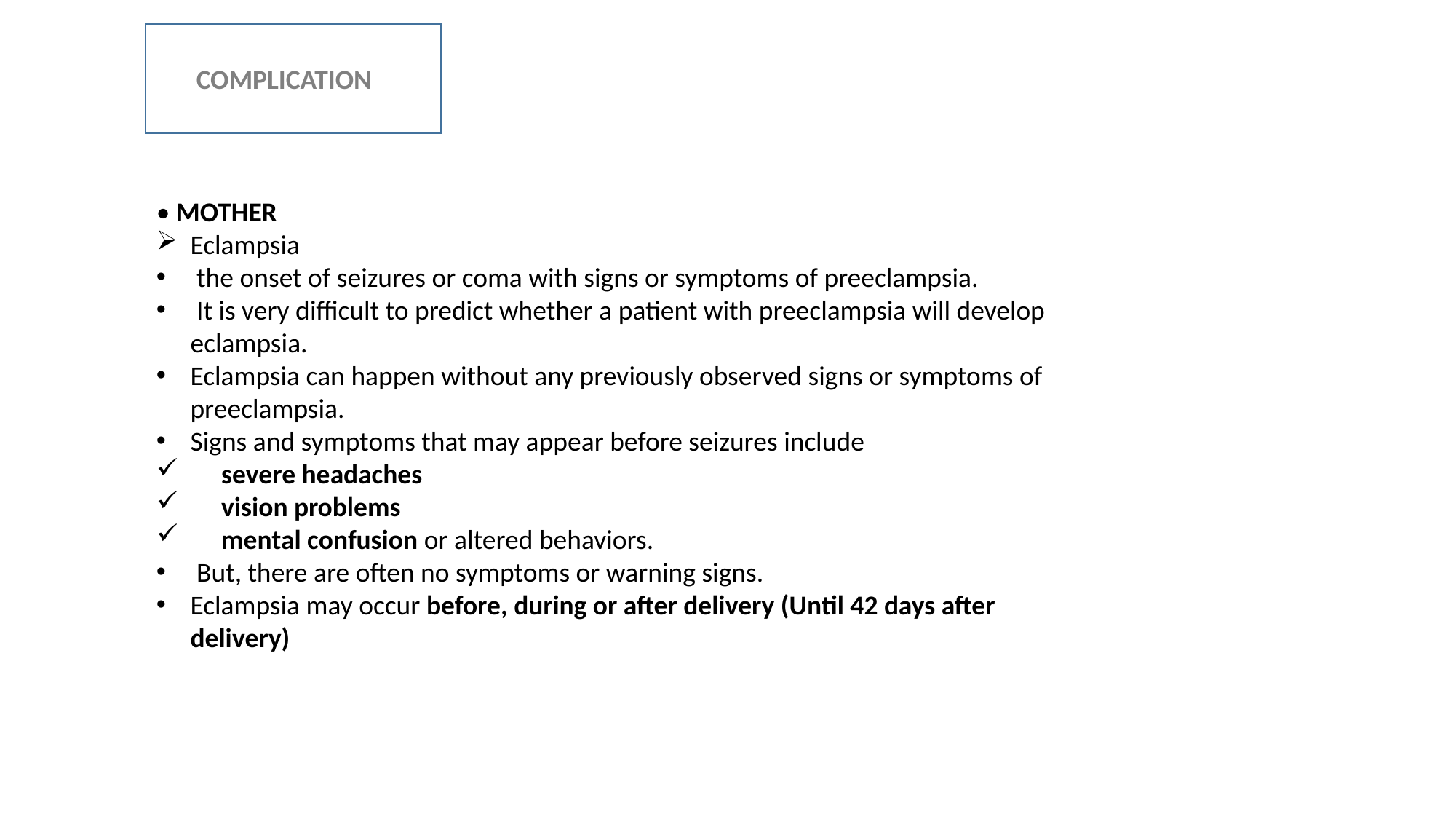

COMPLICATION
• MOTHER
Eclampsia
 the onset of seizures or coma with signs or symptoms of preeclampsia.
 It is very difficult to predict whether a patient with preeclampsia will develop eclampsia.
Eclampsia can happen without any previously observed signs or symptoms of preeclampsia.
Signs and symptoms that may appear before seizures include
     severe headaches
     vision problems
     mental confusion or altered behaviors.
 But, there are often no symptoms or warning signs.
Eclampsia may occur before, during or after delivery (Until 42 days after     delivery)